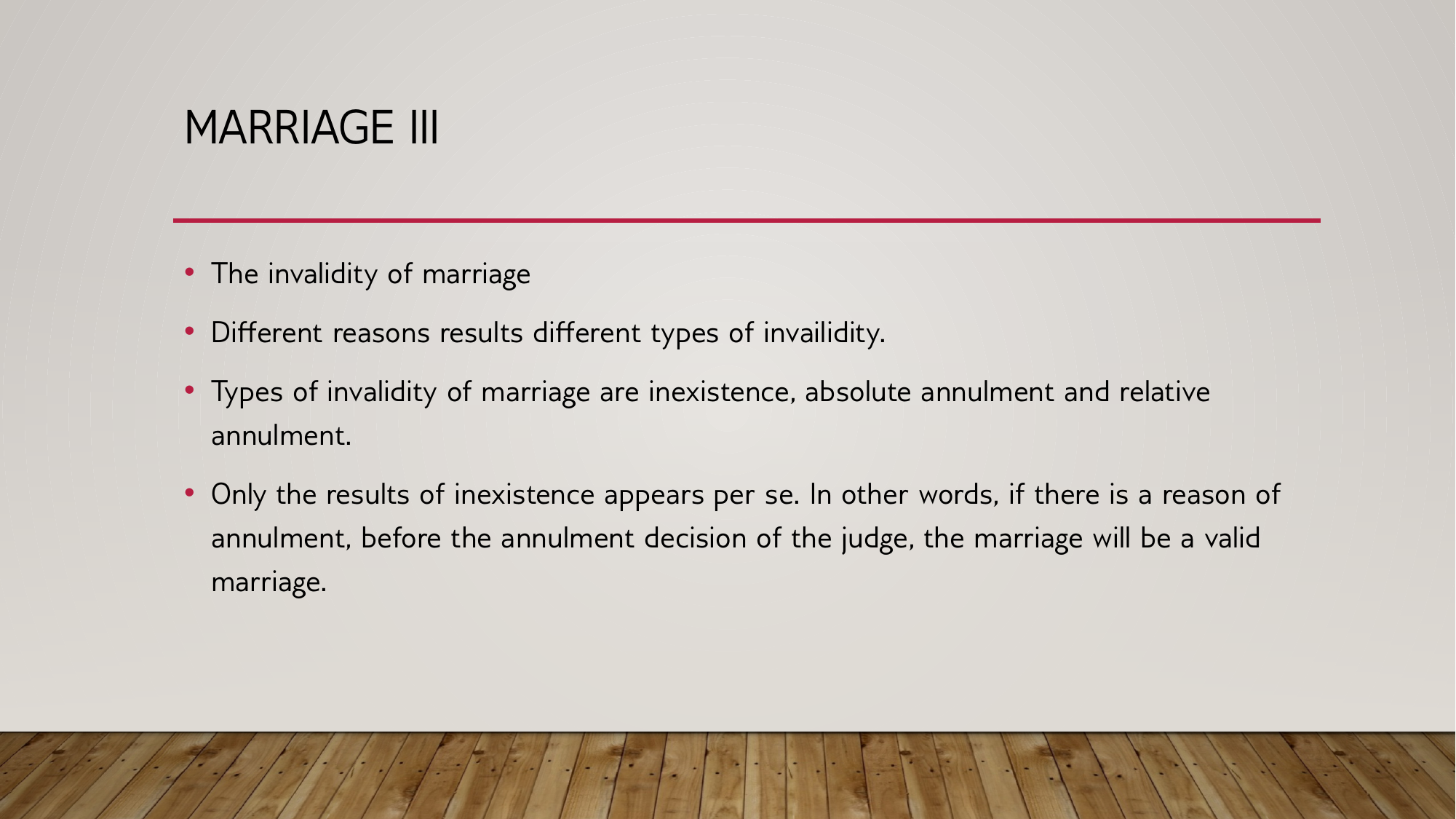

# Marrıage III
The invalidity of marriage
Different reasons results different types of invailidity.
Types of invalidity of marriage are inexistence, absolute annulment and relative annulment.
Only the results of inexistence appears per se. In other words, if there is a reason of annulment, before the annulment decision of the judge, the marriage will be a valid marriage.